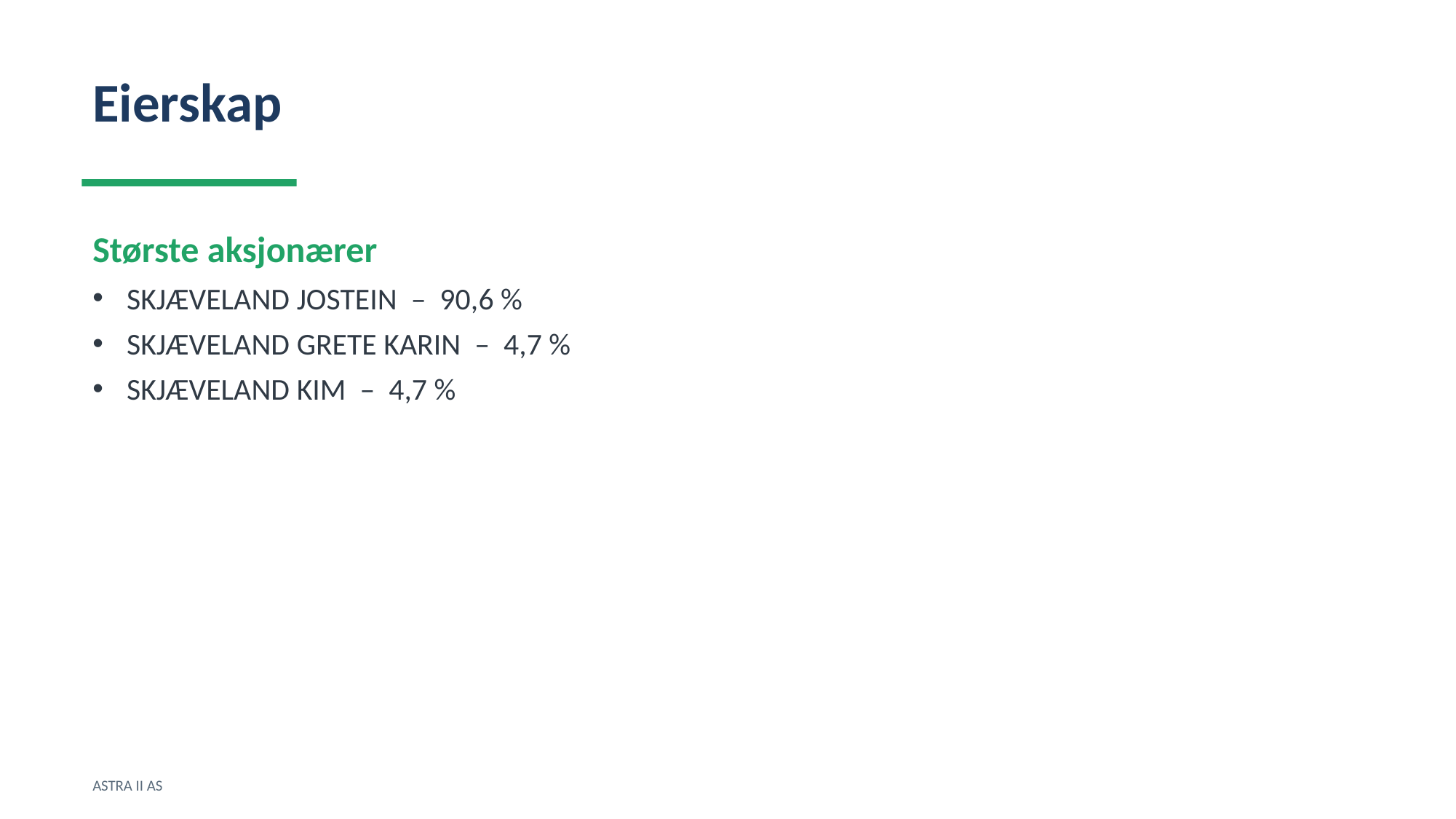

Eierskap

Største aksjonærer
SKJÆVELAND JOSTEIN  –  90,6 %
SKJÆVELAND GRETE KARIN  –  4,7 %
SKJÆVELAND KIM  –  4,7 %
ASTRA II AS